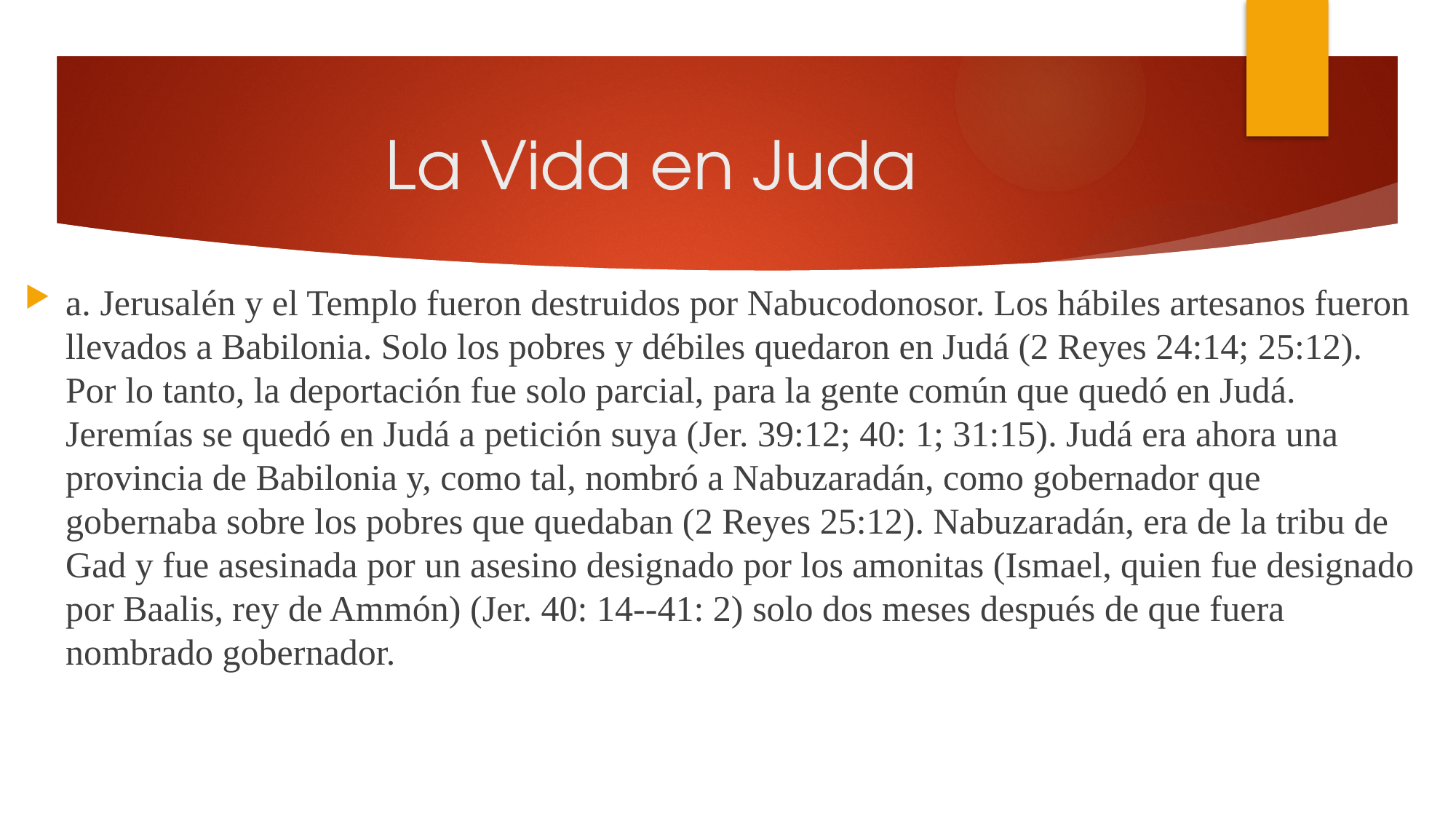

# La Vida en Juda
a. Jerusalén y el Templo fueron destruidos por Nabucodonosor. Los hábiles artesanos fueron llevados a Babilonia. Solo los pobres y débiles quedaron en Judá (2 Reyes 24:14; 25:12). Por lo tanto, la deportación fue solo parcial, para la gente común que quedó en Judá. Jeremías se quedó en Judá a petición suya (Jer. 39:12; 40: 1; 31:15). Judá era ahora una provincia de Babilonia y, como tal, nombró a Nabuzaradán, como gobernador que gobernaba sobre los pobres que quedaban (2 Reyes 25:12). Nabuzaradán, era de la tribu de Gad y fue asesinada por un asesino designado por los amonitas (Ismael, quien fue designado por Baalis, rey de Ammón) (Jer. 40: 14--41: 2) solo dos meses después de que fuera nombrado gobernador.